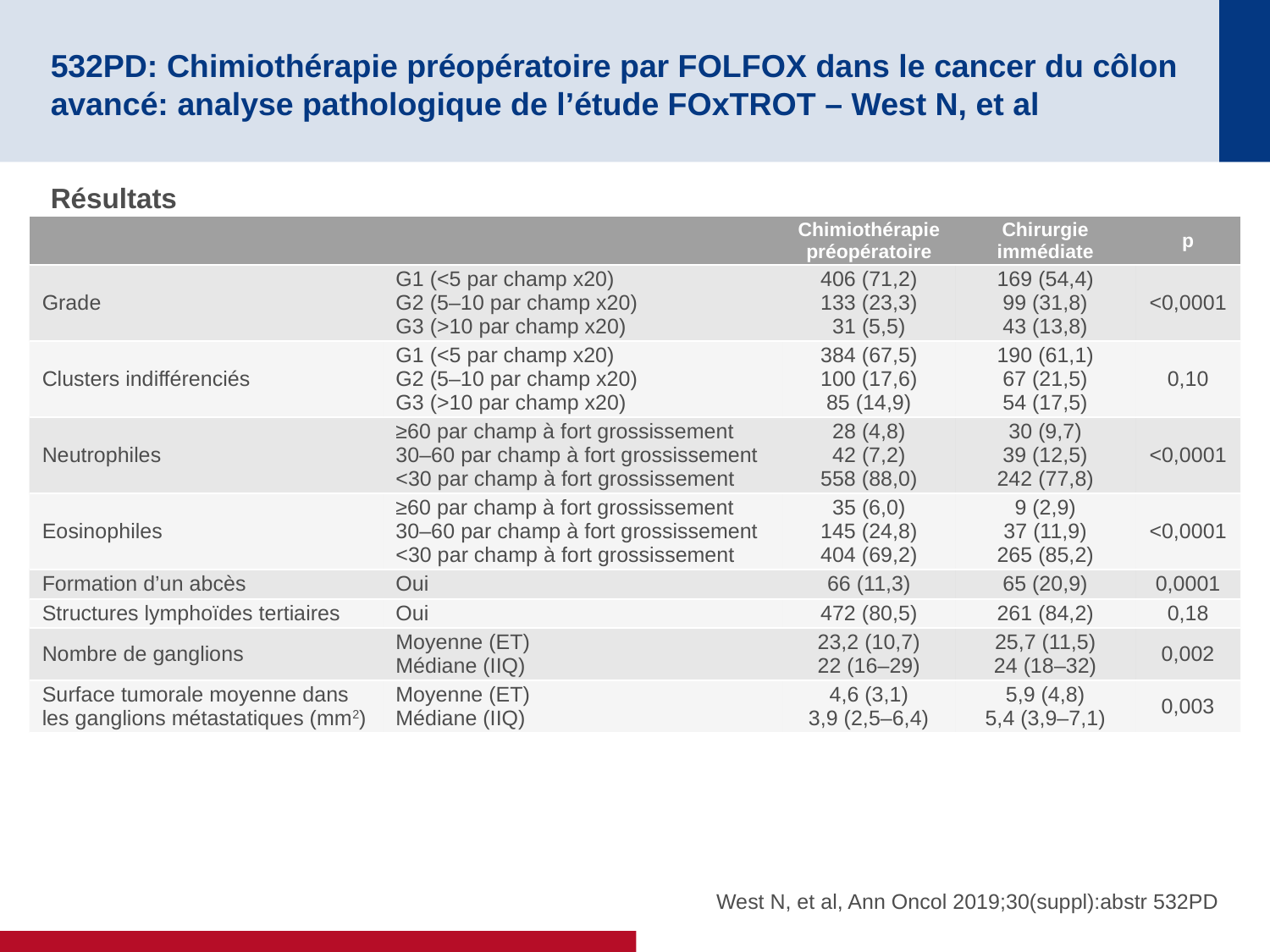

# 532PD: Chimiothérapie préopératoire par FOLFOX dans le cancer du côlon avancé: analyse pathologique de l’étude FOxTROT – West N, et al
Résultats
|  |  | Chimiothérapie préopératoire | Chirurgie immédiate | p |
| --- | --- | --- | --- | --- |
| Grade | G1 (<5 par champ x20) G2 (5–10 par champ x20) G3 (>10 par champ x20) | 406 (71,2) 133 (23,3) 31 (5,5) | 169 (54,4) 99 (31,8) 43 (13,8) | <0,0001 |
| Clusters indifférenciés | G1 (<5 par champ x20) G2 (5–10 par champ x20) G3 (>10 par champ x20) | 384 (67,5) 100 (17,6) 85 (14,9) | 190 (61,1) 67 (21,5) 54 (17,5) | 0,10 |
| Neutrophiles | ≥60 par champ à fort grossissement 30–60 par champ à fort grossissement <30 par champ à fort grossissement | 28 (4,8) 42 (7,2) 558 (88,0) | 30 (9,7) 39 (12,5) 242 (77,8) | <0,0001 |
| Eosinophiles | ≥60 par champ à fort grossissement 30–60 par champ à fort grossissement <30 par champ à fort grossissement | 35 (6,0) 145 (24,8) 404 (69,2) | 9 (2,9) 37 (11,9) 265 (85,2) | <0,0001 |
| Formation d’un abcès | Oui | 66 (11,3) | 65 (20,9) | 0,0001 |
| Structures lymphoïdes tertiaires | Oui | 472 (80,5) | 261 (84,2) | 0,18 |
| Nombre de ganglions | Moyenne (ET) Médiane (IIQ) | 23,2 (10,7) 22 (16–29) | 25,7 (11,5) 24 (18–32) | 0,002 |
| Surface tumorale moyenne dans les ganglions métastatiques (mm2) | Moyenne (ET) Médiane (IIQ) | 4,6 (3,1) 3,9 (2,5–6,4) | 5,9 (4,8) 5,4 (3,9–7,1) | 0,003 |
West N, et al, Ann Oncol 2019;30(suppl):abstr 532PD